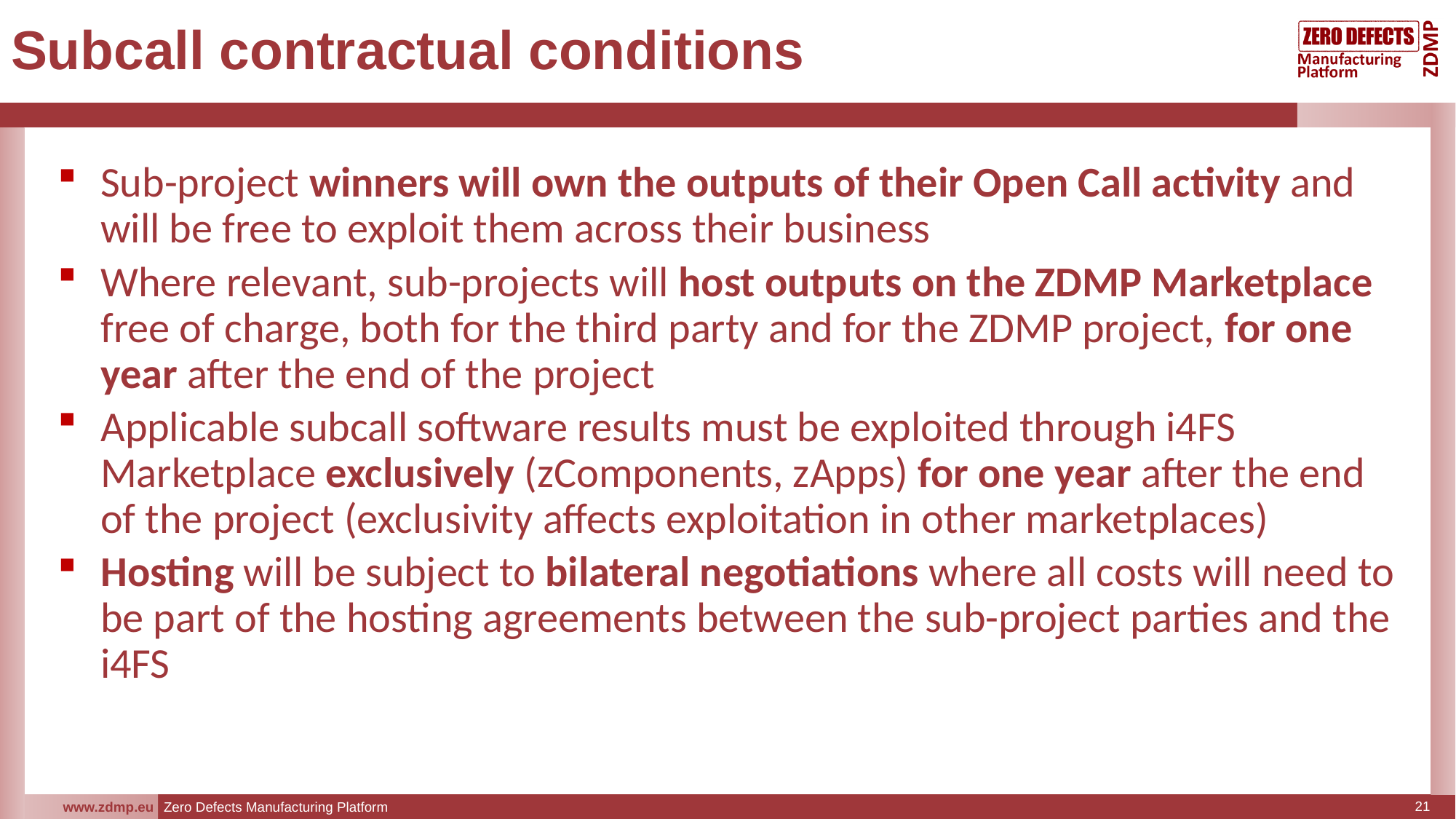

# Subcall contractual conditions
Sub-project winners will own the outputs of their Open Call activity and will be free to exploit them across their business
Where relevant, sub-projects will host outputs on the ZDMP Marketplace free of charge, both for the third party and for the ZDMP project, for one year after the end of the project
Applicable subcall software results must be exploited through i4FS Marketplace exclusively (zComponents, zApps) for one year after the end of the project (exclusivity affects exploitation in other marketplaces)
Hosting will be subject to bilateral negotiations where all costs will need to be part of the hosting agreements between the sub-project parties and the i4FS

21